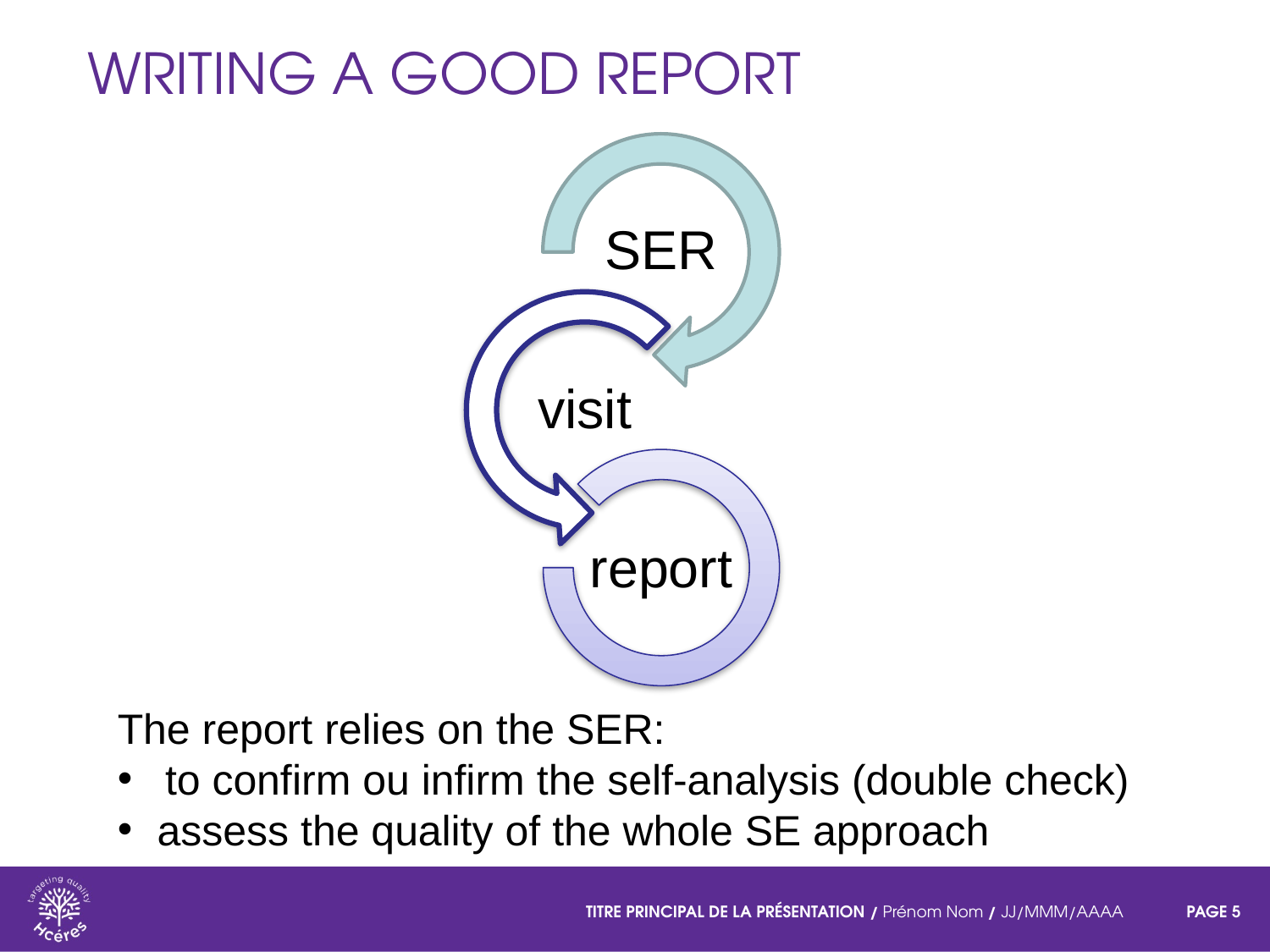

# Writing a good report
SER
visit
report
The report relies on the SER:
to confirm ou infirm the self-analysis (double check)
assess the quality of the whole SE approach